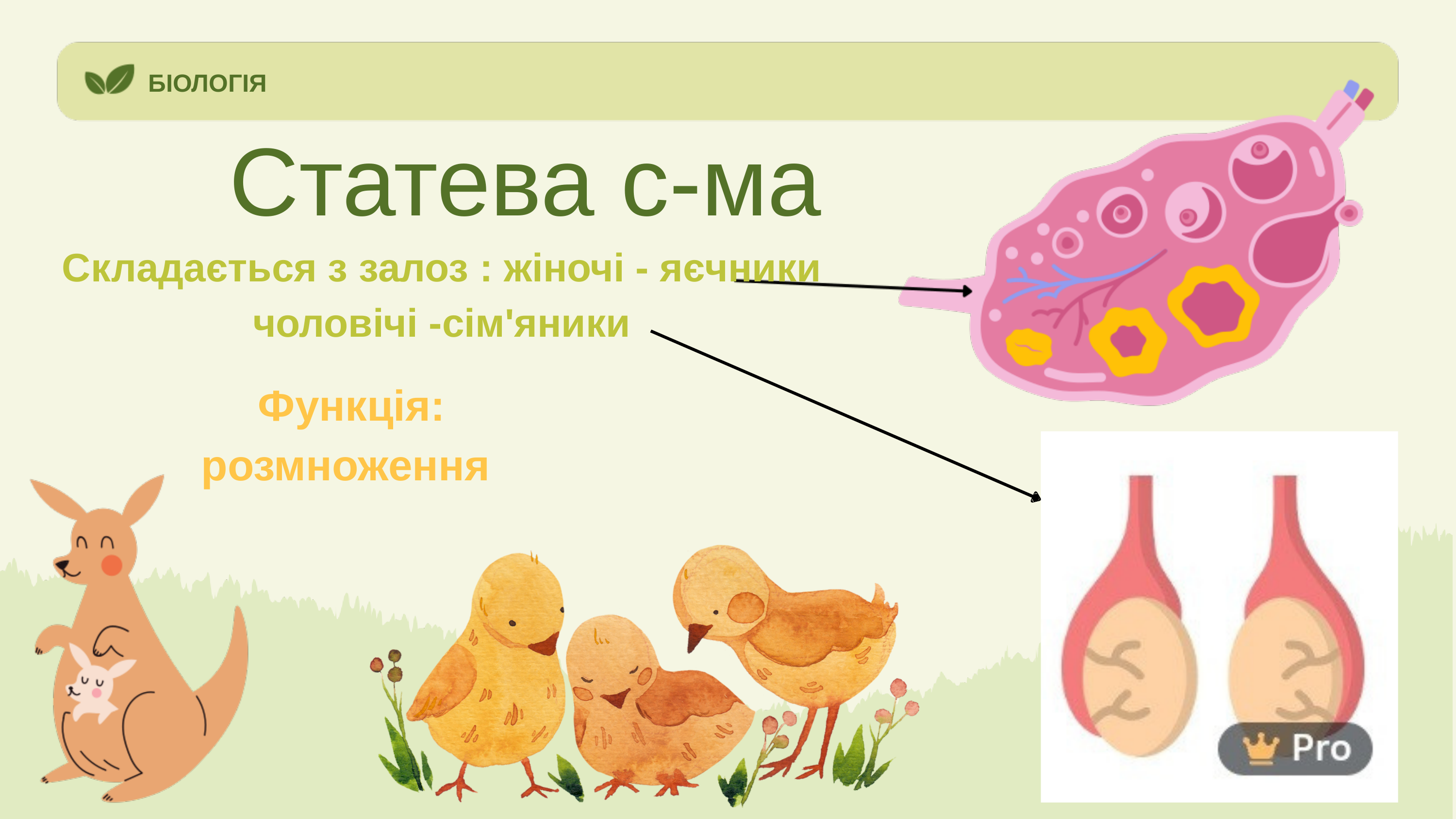

БІОЛОГІЯ
Статева с-ма
Складається з залоз : жіночі - яєчники чоловічі -сім'яники

Функція: розмноження